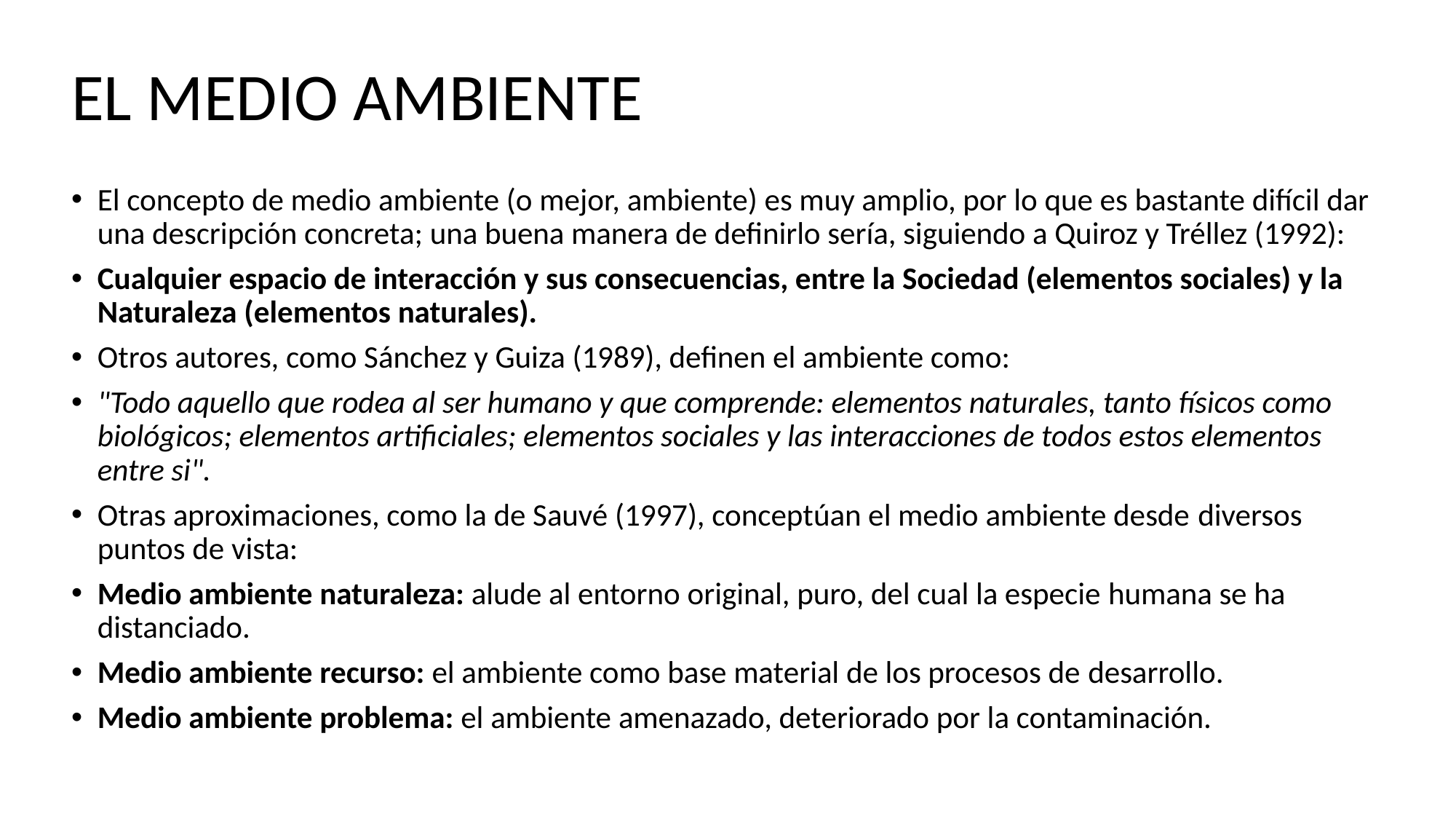

# EL MEDIO AMBIENTE
El concepto de medio ambiente (o mejor, ambiente) es muy amplio, por lo que es bastante difícil dar una descripción concreta; una buena manera de definirlo sería, siguiendo a Quiroz y Tréllez (1992):
Cualquier espacio de interacción y sus consecuencias, entre la Sociedad (elementos sociales) y la Naturaleza (elementos naturales).
Otros autores, como Sánchez y Guiza (1989), definen el ambiente como:
"Todo aquello que rodea al ser humano y que comprende: elementos naturales, tanto físicos como biológicos; elementos artificiales; elementos sociales y las interacciones de todos estos elementos entre si".
Otras aproximaciones, como la de Sauvé (1997), conceptúan el medio ambiente desde diversos puntos de vista:
Medio ambiente naturaleza: alude al entorno original, puro, del cual la especie humana se ha distanciado.
Medio ambiente recurso: el ambiente como base material de los procesos de desarrollo.
Medio ambiente problema: el ambiente amenazado, deteriorado por la contaminación.